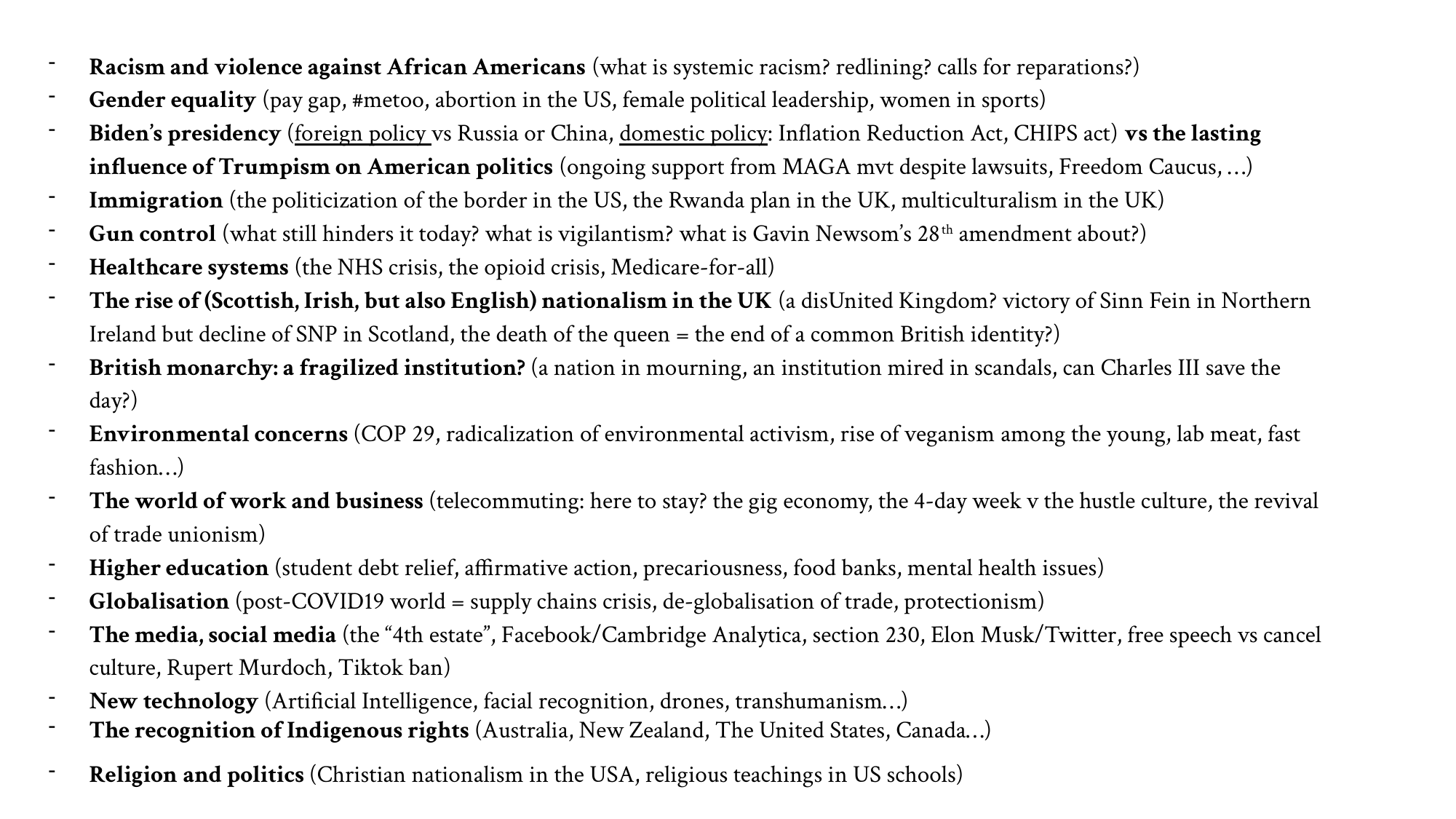

Racism and violence against African Americans (what is systemic racism? redlining? calls for reparations?)
Gender equality (pay gap, #metoo, abortion in the US, female political leadership, women in sports)
Biden’s presidency (foreign policy vs Russia or China, domestic policy: Inflation Reduction Act, CHIPS act) vs the lasting influence of Trumpism on American politics (ongoing support from MAGA mvt despite lawsuits, Freedom Caucus, …)
Immigration (the politicization of the border in the US, the Rwanda plan in the UK, multiculturalism in the UK)
Gun control (what still hinders it today? what is vigilantism? what is Gavin Newsom’s 28th amendment about?)
Healthcare systems (the NHS crisis, the opioid crisis, Medicare-for-all)
The rise of (Scottish, Irish, but also English) nationalism in the UK (a disUnited Kingdom? victory of Sinn Fein in Northern Ireland but decline of SNP in Scotland, the death of the queen = the end of a common British identity?)
British monarchy: a fragilized institution? (a nation in mourning, an institution mired in scandals, can Charles III save the day?)
Environmental concerns (COP 29, radicalization of environmental activism, rise of veganism among the young, lab meat, fast fashion…)
The world of work and business (telecommuting: here to stay? the gig economy, the 4-day week v the hustle culture, the revival of trade unionism)
Higher education (student debt relief, affirmative action, precariousness, food banks, mental health issues)
Globalisation (post-COVID19 world = supply chains crisis, de-globalisation of trade, protectionism)
The media, social media (the “4th estate”, Facebook/Cambridge Analytica, section 230, Elon Musk/Twitter, free speech vs cancel culture, Rupert Murdoch, Tiktok ban)
New technology (Artificial Intelligence, facial recognition, drones, transhumanism…)
The recognition of Indigenous rights (Australia, New Zealand, The United States, Canada…)
Religion and politics (Christian nationalism in the USA, religious teachings in US schools)